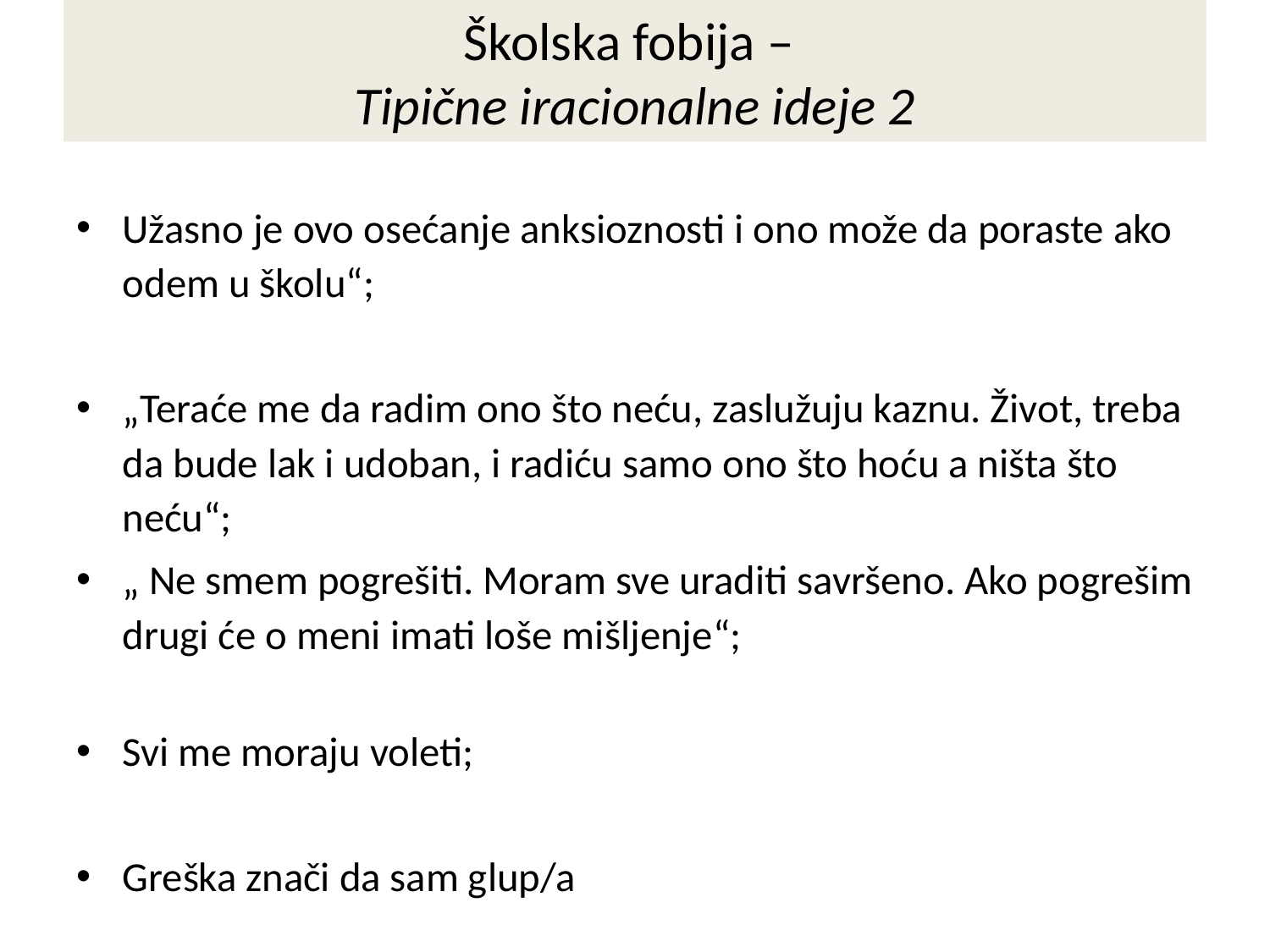

# Školska fobija – Tipične iracionalne ideje 2
Užasno je ovo osećanje anksioznosti i ono može da poraste ako odem u školu“;

„Teraće me da radim ono što neću, zaslužuju kaznu. Život, treba da bude lak i udoban, i radiću samo ono što hoću a ništa što neću“;
„ Ne smem pogrešiti. Moram sve uraditi savršeno. Ako pogrešim drugi će o meni imati loše mišljenje“;
Svi me moraju voleti;

Greška znači da sam glup/a